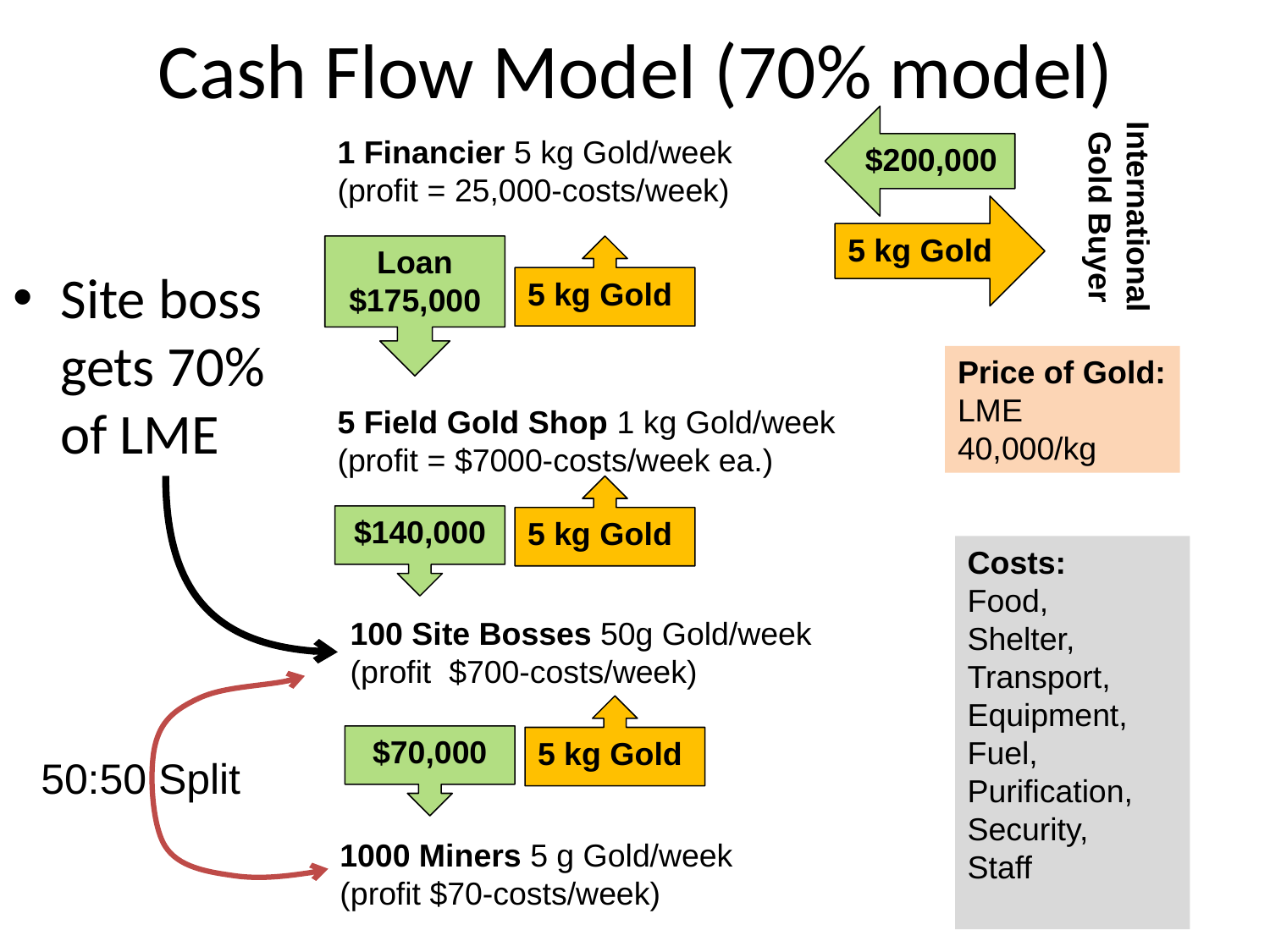

# Cash Flow Model (70% model)
$200,000
1 Financier 5 kg Gold/week
(profit = 25,000-costs/week)
International
Gold Buyer
5 kg Gold
Loan
$175,000
5 kg Gold
Site boss gets 70% of LME
Price of Gold:
LME
40,000/kg
5 Field Gold Shop 1 kg Gold/week
(profit = $7000-costs/week ea.)
5 kg Gold
$140,000
Costs:
Food,
Shelter,
Transport,
Equipment,
Fuel,
Purification,
Security,
Staff

100 Site Bosses 50g Gold/week
(profit  $700-costs/week)

5 kg Gold
$70,000
50:50 Split
1000 Miners 5 g Gold/week
(profit $70-costs/week)